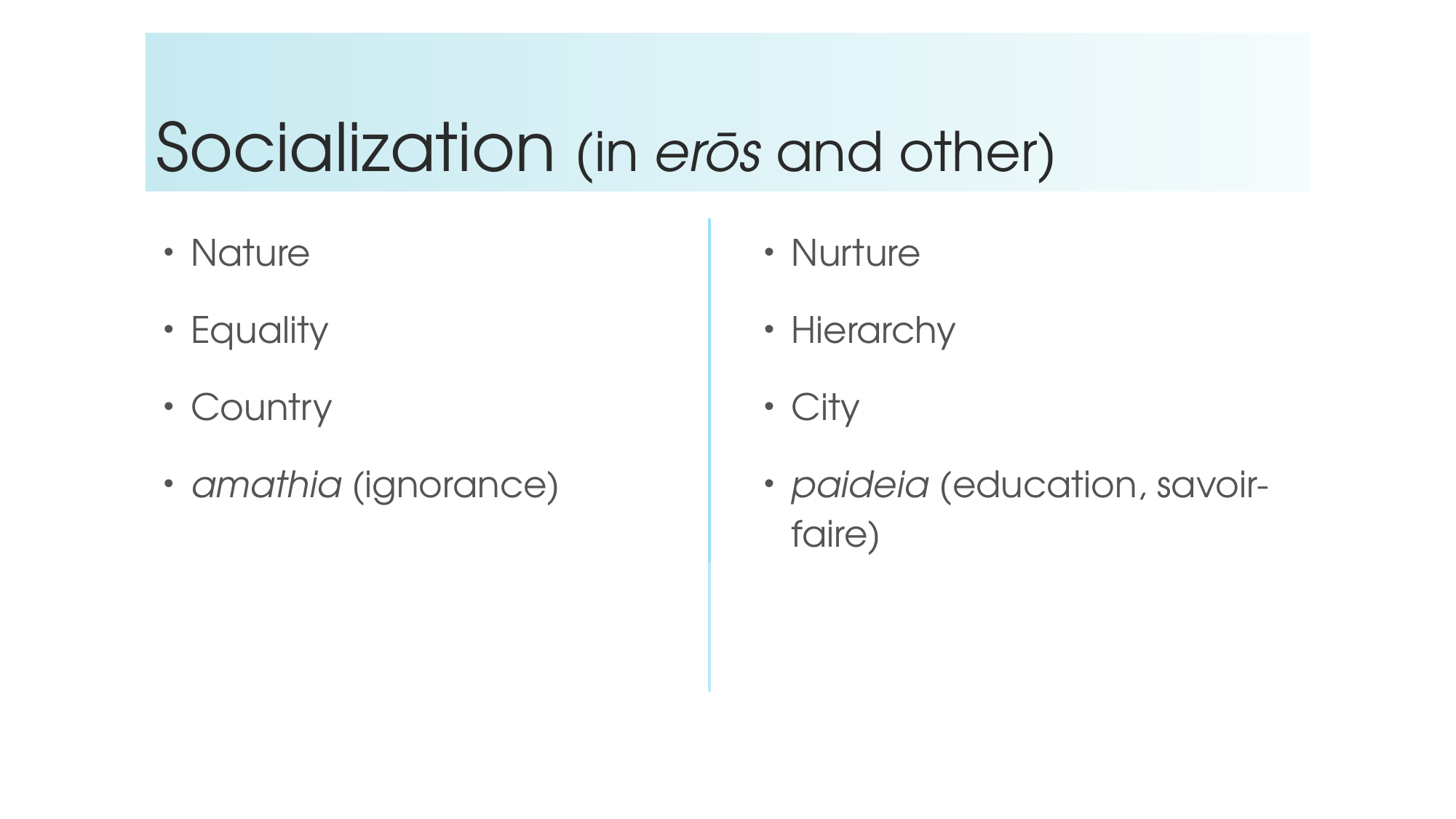

# Socialization (in erōs and other)
Nature
Equality
Country
amathia (ignorance)
Nurture
Hierarchy
City
paideia (education, savoir-faire)